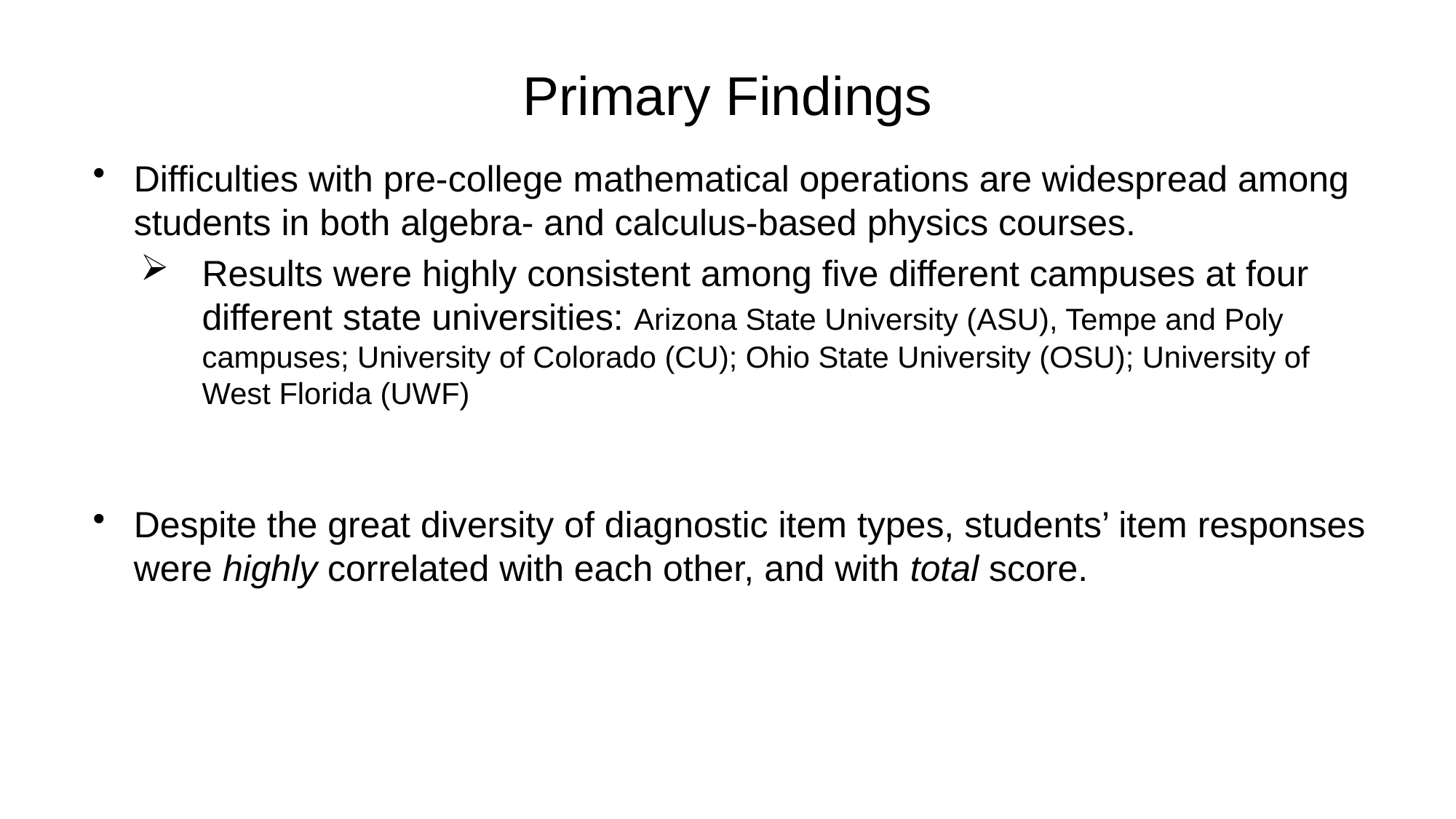

# Primary Findings
Difficulties with pre-college mathematical operations are widespread among students in both algebra- and calculus-based physics courses.
Results were highly consistent among five different campuses at four different state universities: Arizona State University (ASU), Tempe and Poly campuses; University of Colorado (CU); Ohio State University (OSU); University of West Florida (UWF)

Despite the great diversity of diagnostic item types, students’ item responses were highly correlated with each other, and with total score.